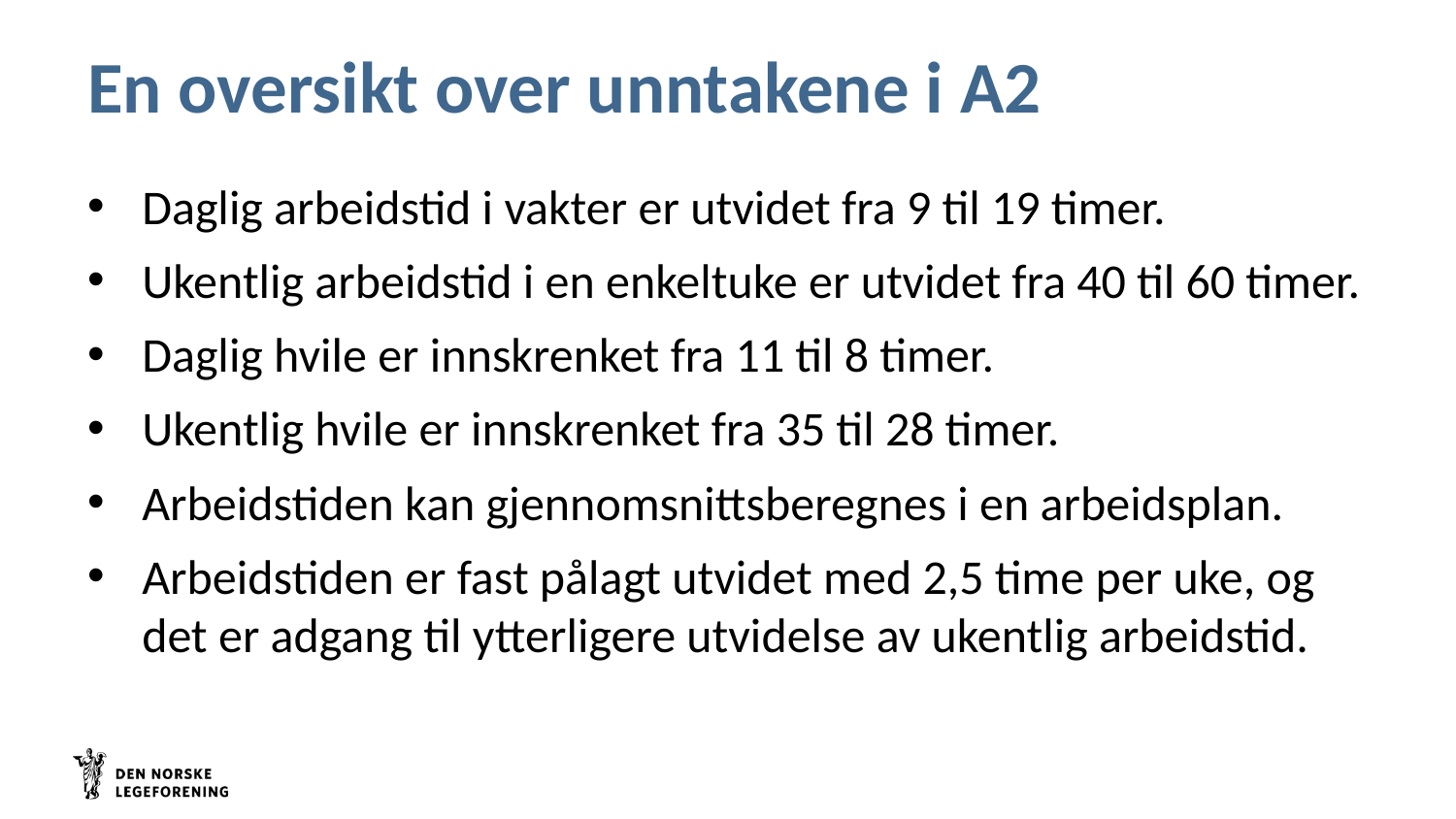

# En oversikt over unntakene i A2
Daglig arbeidstid i vakter er utvidet fra 9 til 19 timer.
Ukentlig arbeidstid i en enkeltuke er utvidet fra 40 til 60 timer.
Daglig hvile er innskrenket fra 11 til 8 timer.
Ukentlig hvile er innskrenket fra 35 til 28 timer.
Arbeidstiden kan gjennomsnittsberegnes i en arbeidsplan.
Arbeidstiden er fast pålagt utvidet med 2,5 time per uke, og det er adgang til ytterligere utvidelse av ukentlig arbeidstid.